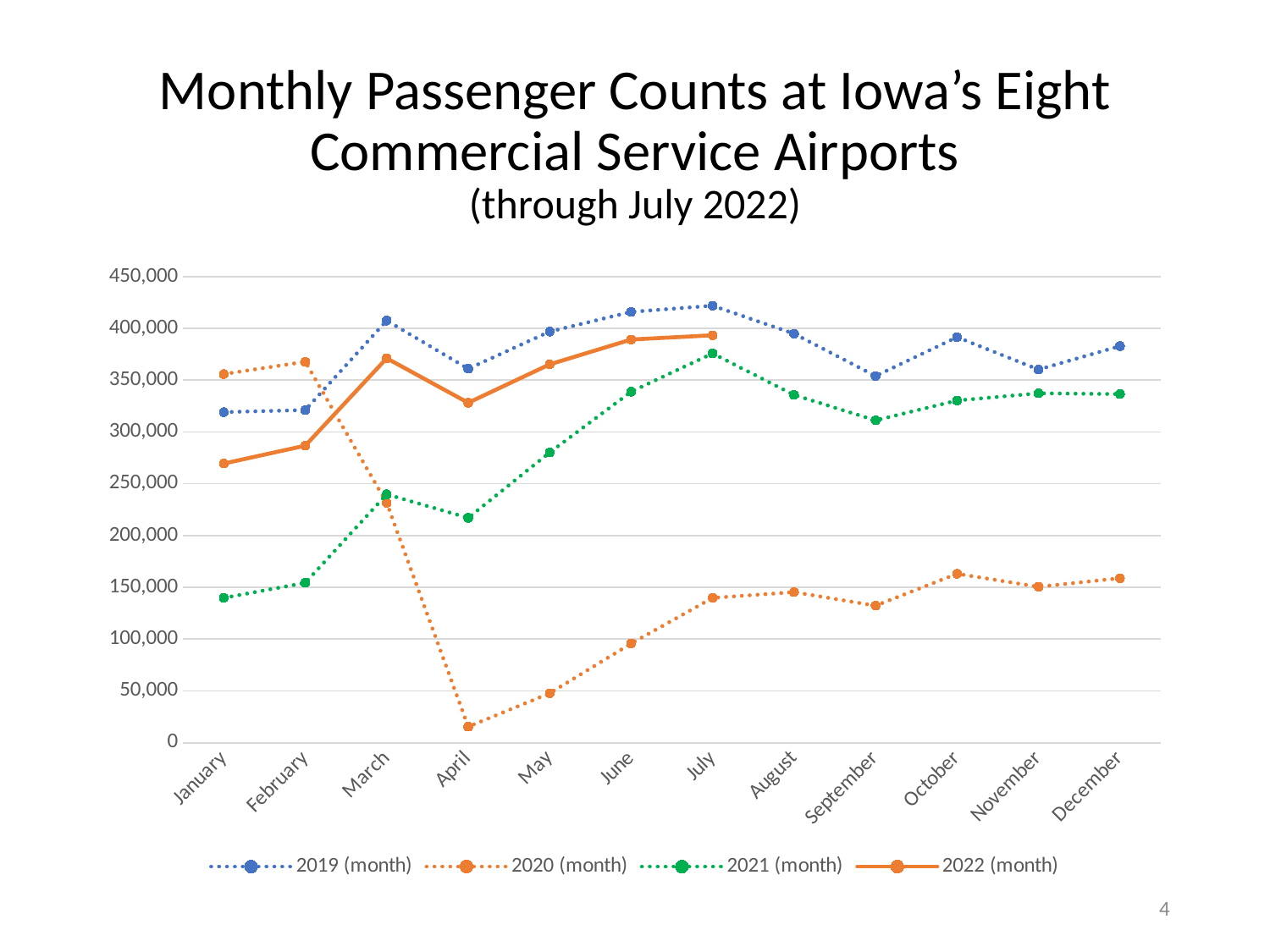

# Monthly Passenger Counts at Iowa’s Eight Commercial Service Airports
(through July 2022)

### Chart

| Category | 2019 (month) | 2020 (month) | 2021 (month) | 2022 (month) |
|---|---|---|---|---|
| January | 319131.0 | 355857.0 | 139807.0 | 269474.0 |
| February | 321134.0 | 367741.0 | 154339.0 | 286759.0 |
| March | 407466.0 | 231598.0 | 239839.0 | 371134.0 |
| April | 361005.0 | 15454.0 | 217051.0 | 328122.0 |
| May | 396856.0 | 47779.0 | 280216.0 | 365226.0 |
| June | 415896.0 | 95765.0 | 338797.0 | 389192.0 |
| July | 421842.0 | 139806.0 | 375813.0 | 393300.0 |
| August | 394855.0 | 145348.0 | 335701.0 | None |
| September | 353952.0 | 132276.0 | 311147.0 | None |
| October | 391514.0 | 163075.0 | 330340.0 | None |
| November | 360225.0 | 150486.0 | 337303.0 | None |
| December | 382884.0 | 158783.0 | 336536.0 | None |
4